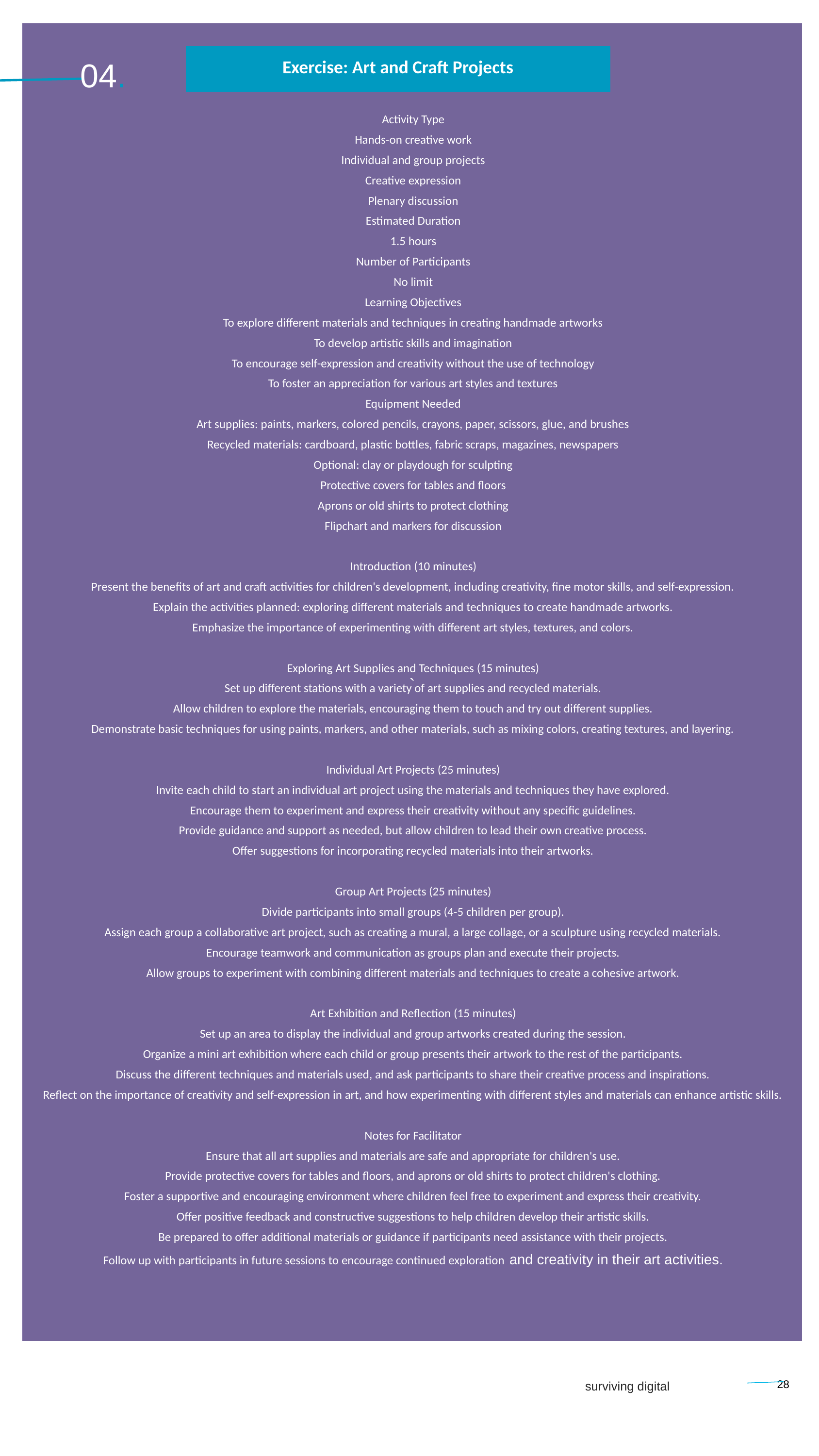

`

Exercise: Art and Craft Projects
 04.

Activity Type
Hands-on creative work
Individual and group projects
Creative expression
Plenary discussion
Estimated Duration
1.5 hours
Number of Participants
No limit
Learning Objectives
To explore different materials and techniques in creating handmade artworks
To develop artistic skills and imagination
To encourage self-expression and creativity without the use of technology
To foster an appreciation for various art styles and textures
Equipment Needed
Art supplies: paints, markers, colored pencils, crayons, paper, scissors, glue, and brushes
Recycled materials: cardboard, plastic bottles, fabric scraps, magazines, newspapers
Optional: clay or playdough for sculpting
Protective covers for tables and floors
Aprons or old shirts to protect clothing
Flipchart and markers for discussion

Introduction (10 minutes)
Present the benefits of art and craft activities for children's development, including creativity, fine motor skills, and self-expression.
Explain the activities planned: exploring different materials and techniques to create handmade artworks.
Emphasize the importance of experimenting with different art styles, textures, and colors.

Exploring Art Supplies and Techniques (15 minutes)
Set up different stations with a variety of art supplies and recycled materials.
Allow children to explore the materials, encouraging them to touch and try out different supplies.
Demonstrate basic techniques for using paints, markers, and other materials, such as mixing colors, creating textures, and layering.

Individual Art Projects (25 minutes)
Invite each child to start an individual art project using the materials and techniques they have explored.
Encourage them to experiment and express their creativity without any specific guidelines.
Provide guidance and support as needed, but allow children to lead their own creative process.
Offer suggestions for incorporating recycled materials into their artworks.

Group Art Projects (25 minutes)
Divide participants into small groups (4-5 children per group).
Assign each group a collaborative art project, such as creating a mural, a large collage, or a sculpture using recycled materials.
Encourage teamwork and communication as groups plan and execute their projects.
Allow groups to experiment with combining different materials and techniques to create a cohesive artwork.

Art Exhibition and Reflection (15 minutes)
Set up an area to display the individual and group artworks created during the session.
Organize a mini art exhibition where each child or group presents their artwork to the rest of the participants.
Discuss the different techniques and materials used, and ask participants to share their creative process and inspirations.
Reflect on the importance of creativity and self-expression in art, and how experimenting with different styles and materials can enhance artistic skills.

Notes for Facilitator
Ensure that all art supplies and materials are safe and appropriate for children's use.
Provide protective covers for tables and floors, and aprons or old shirts to protect children's clothing.
Foster a supportive and encouraging environment where children feel free to experiment and express their creativity.
Offer positive feedback and constructive suggestions to help children develop their artistic skills.
Be prepared to offer additional materials or guidance if participants need assistance with their projects.
Follow up with participants in future sessions to encourage continued exploration and creativity in their art activities.
32
28
surviving digital